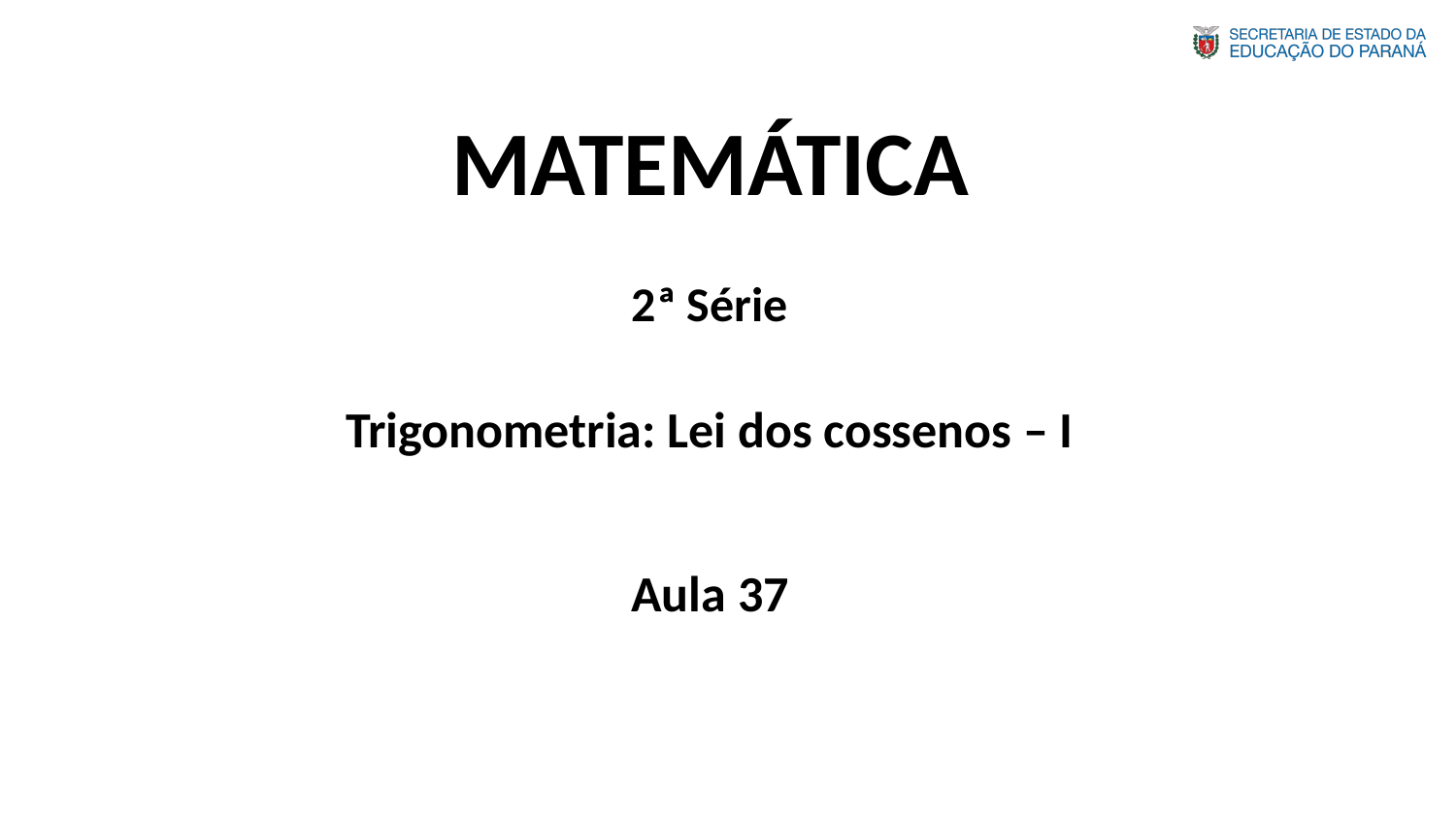

MATEMÁTICA

2ª Série

Trigonometria: Lei dos cossenos – I

Aula 37